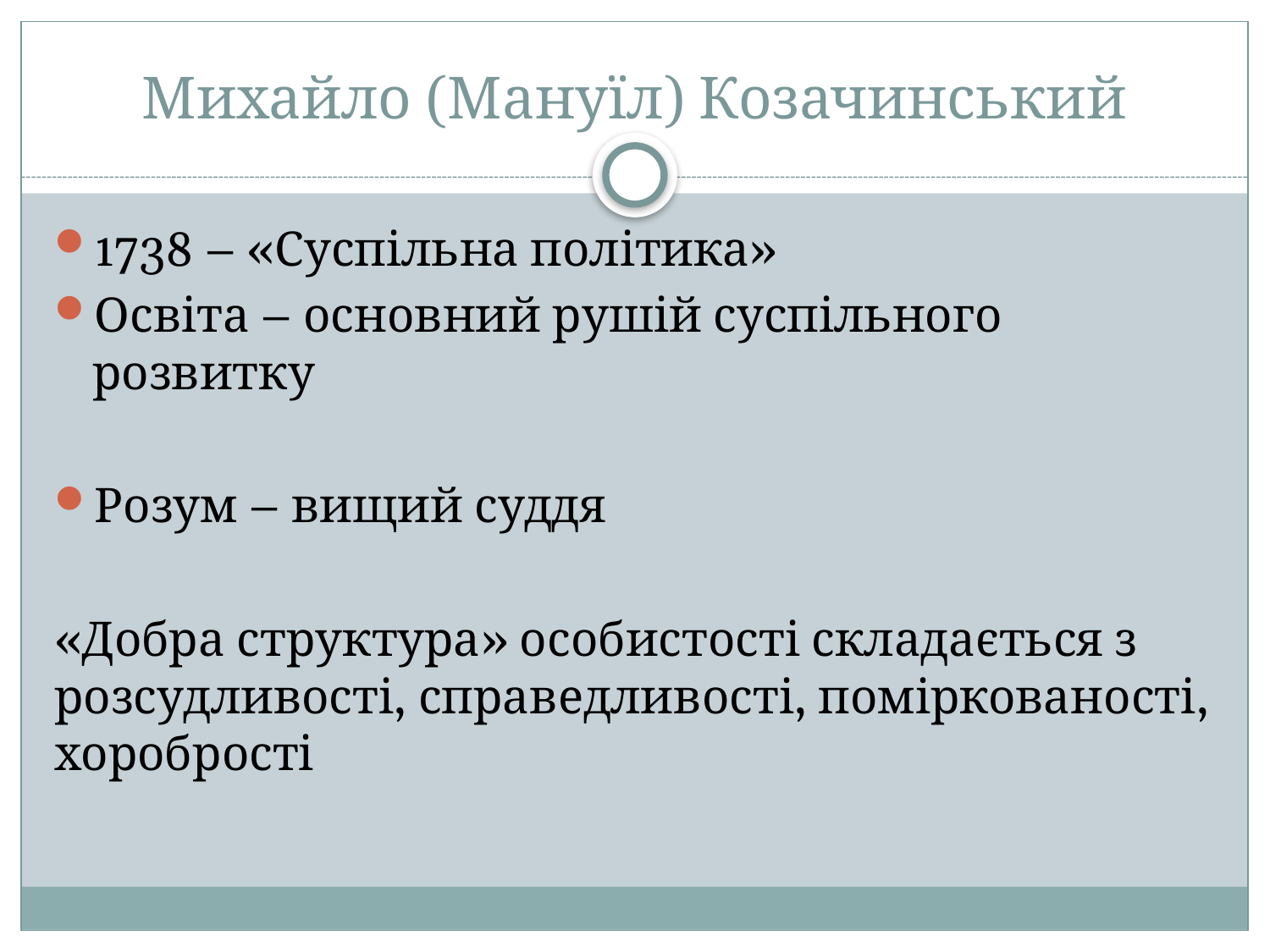

# Михайло (Мануїл) Козачинський
1738 – «Суспільна політика»
Освіта – основний рушій суспільного розвитку

Розум – вищий суддя

«Добра структура» особистості складається з розсудливості, справедливості, поміркованості, хоробрості